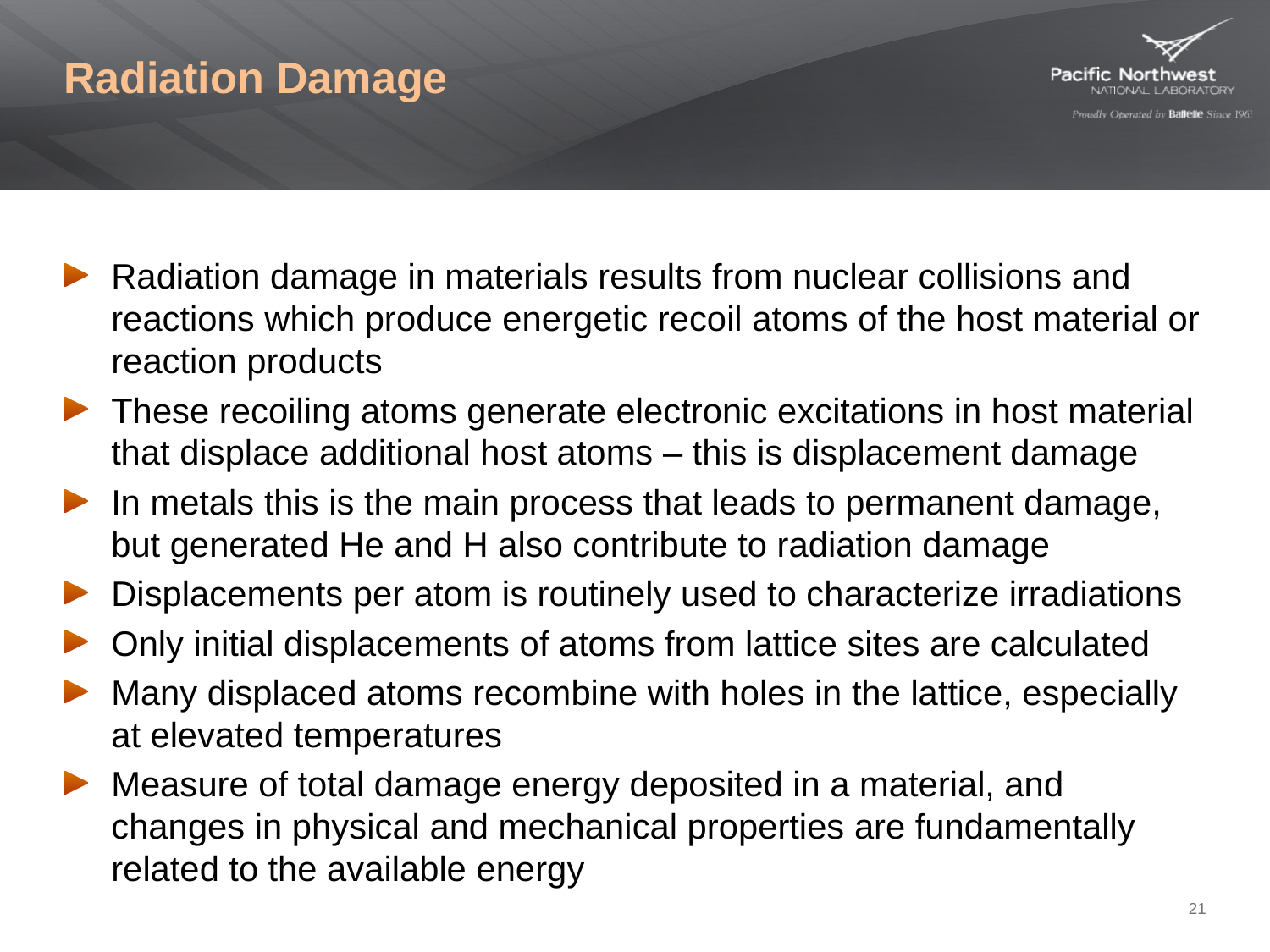

# Radiation Damage
Radiation damage in materials results from nuclear collisions and reactions which produce energetic recoil atoms of the host material or reaction products
These recoiling atoms generate electronic excitations in host material that displace additional host atoms – this is displacement damage
In metals this is the main process that leads to permanent damage, but generated He and H also contribute to radiation damage
Displacements per atom is routinely used to characterize irradiations
Only initial displacements of atoms from lattice sites are calculated
Many displaced atoms recombine with holes in the lattice, especially at elevated temperatures
Measure of total damage energy deposited in a material, and changes in physical and mechanical properties are fundamentally related to the available energy

21